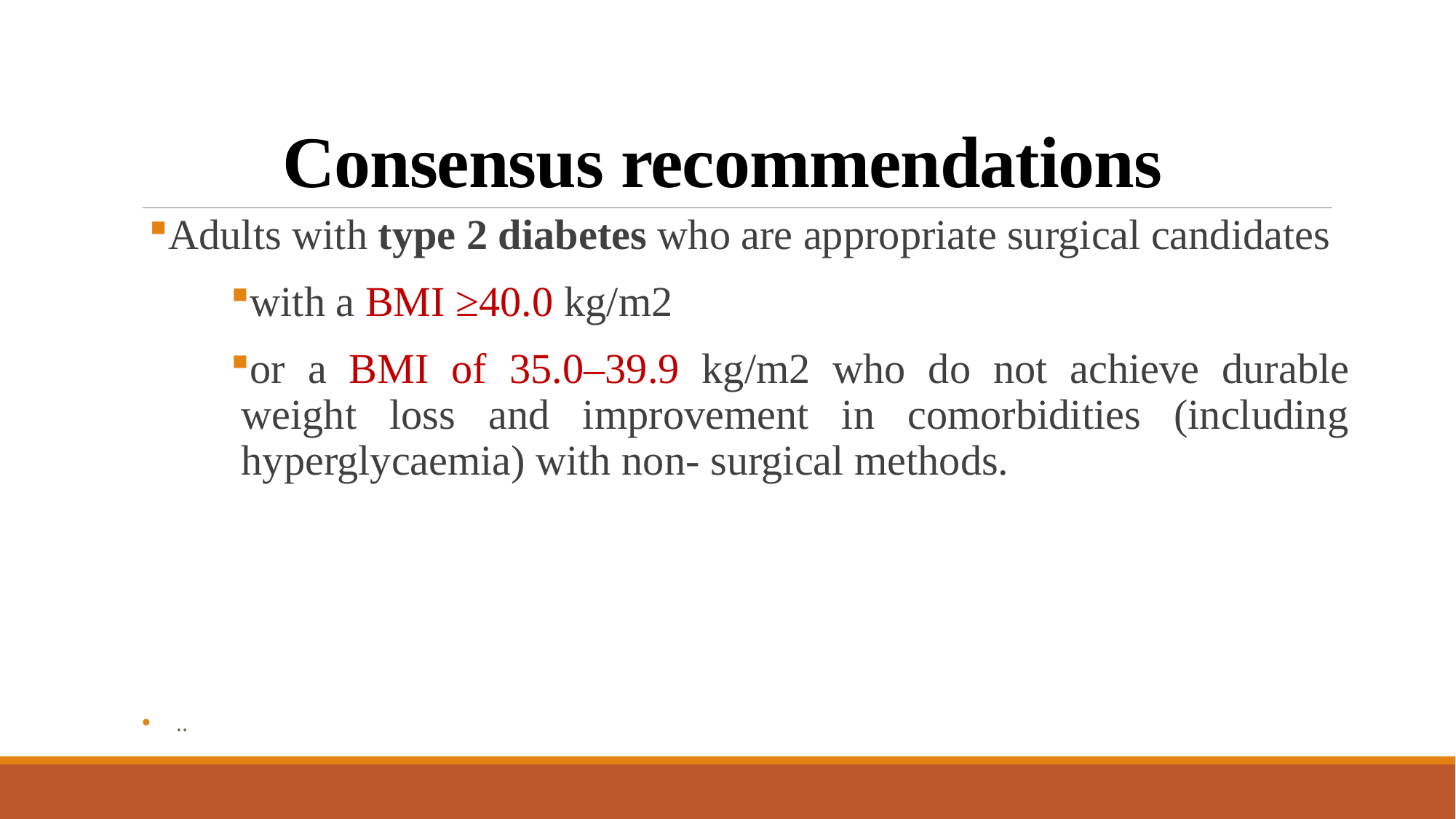

# Consensus recommendations
Adults with type 2 diabetes who are appropriate surgical candidates
with a BMI ≥40.0 kg/m2
or a BMI of 35.0–39.9 kg/m2 who do not achieve durable weight loss and improvement in comorbidities (including hyperglycaemia) with non- surgical methods.

..